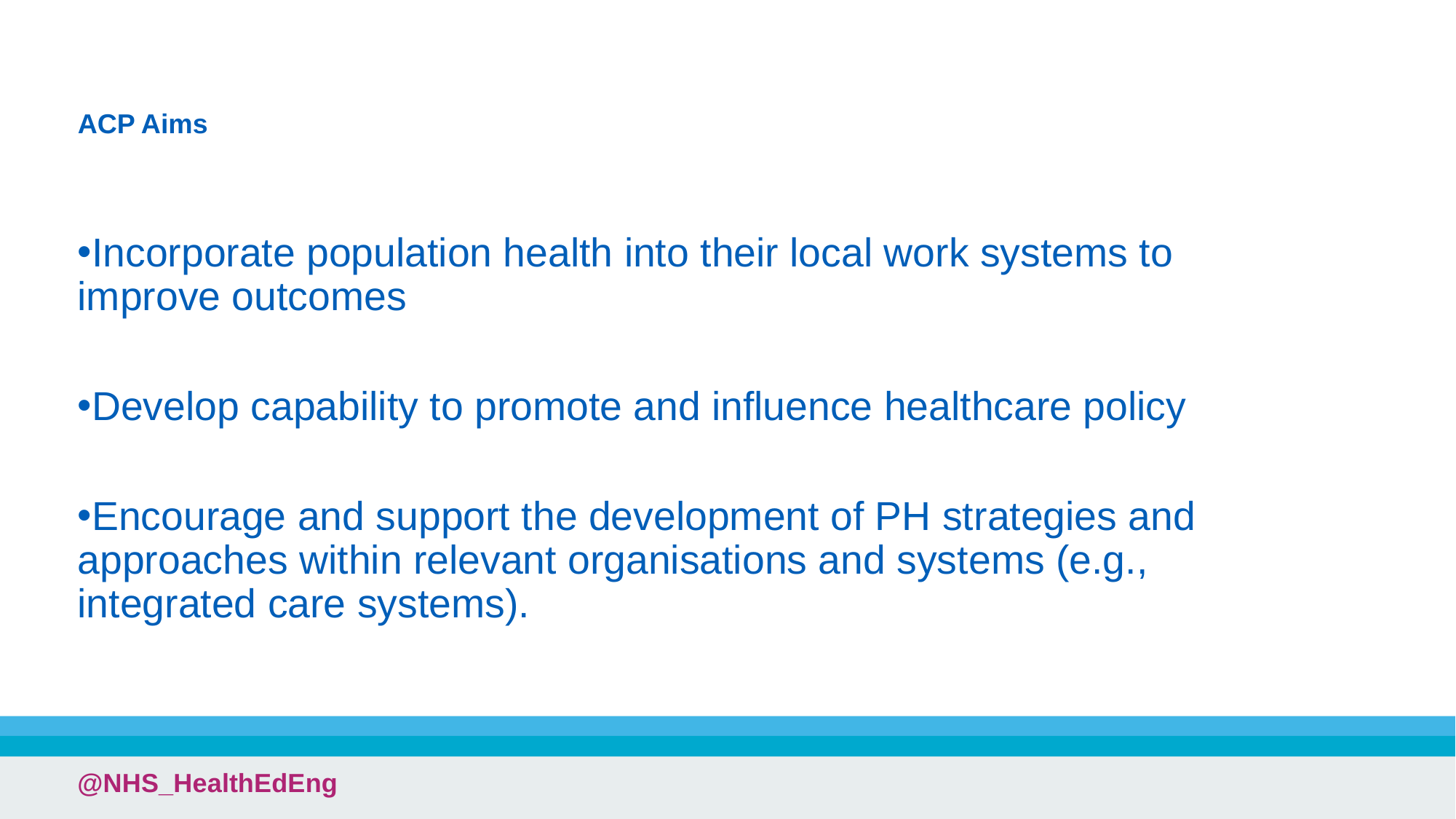

# ACP Aims
Incorporate population health into their local work systems to improve outcomes

Develop capability to promote and influence healthcare policy

Encourage and support the development of PH strategies and approaches within relevant organisations and systems (e.g., integrated care systems).